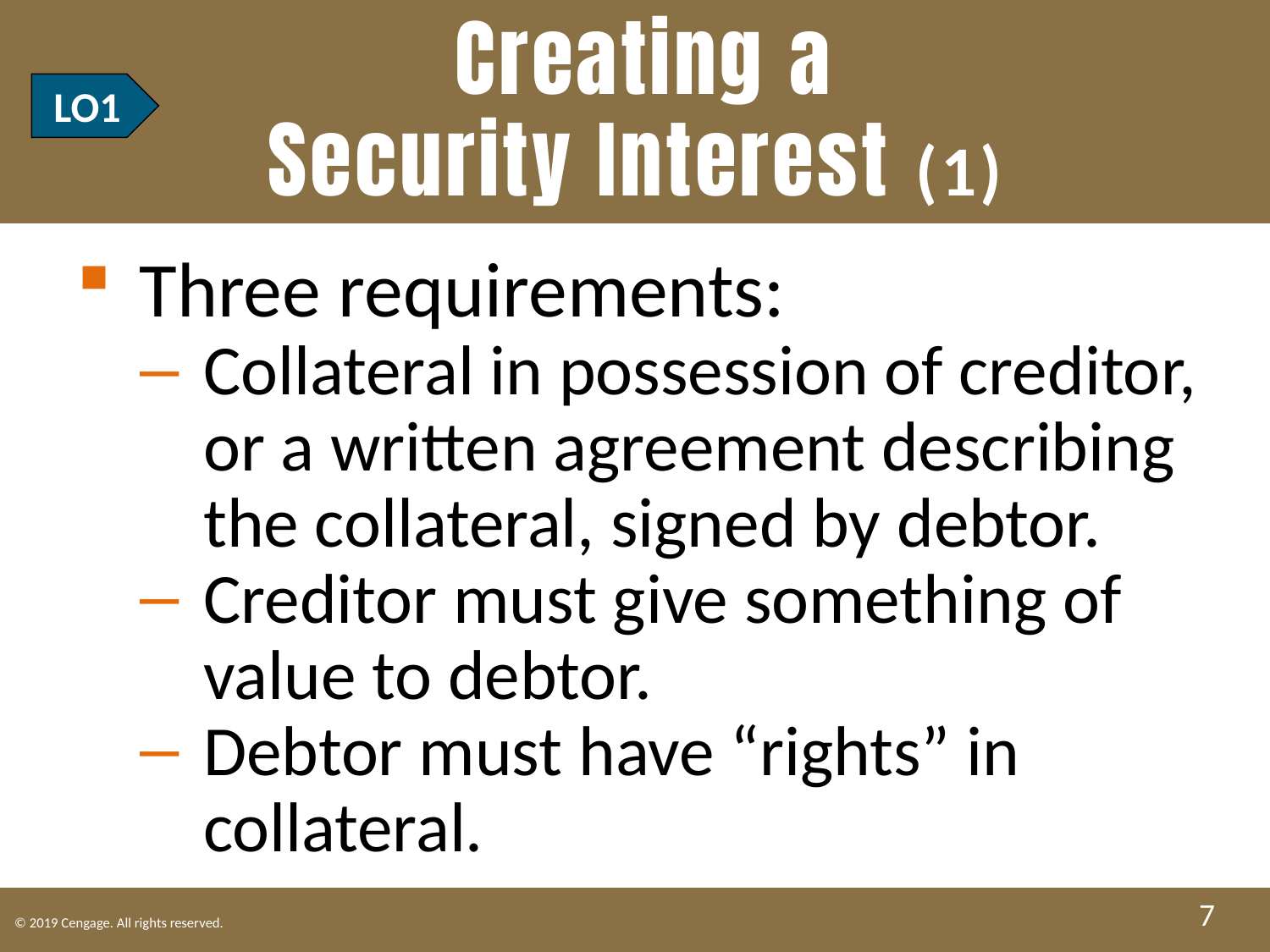

# LO1 Creating a Security Interest (1)
LO1
Three requirements:
Collateral in possession of creditor, or a written agreement describing the collateral, signed by debtor.
Creditor must give something of value to debtor.
Debtor must have “rights” in collateral.